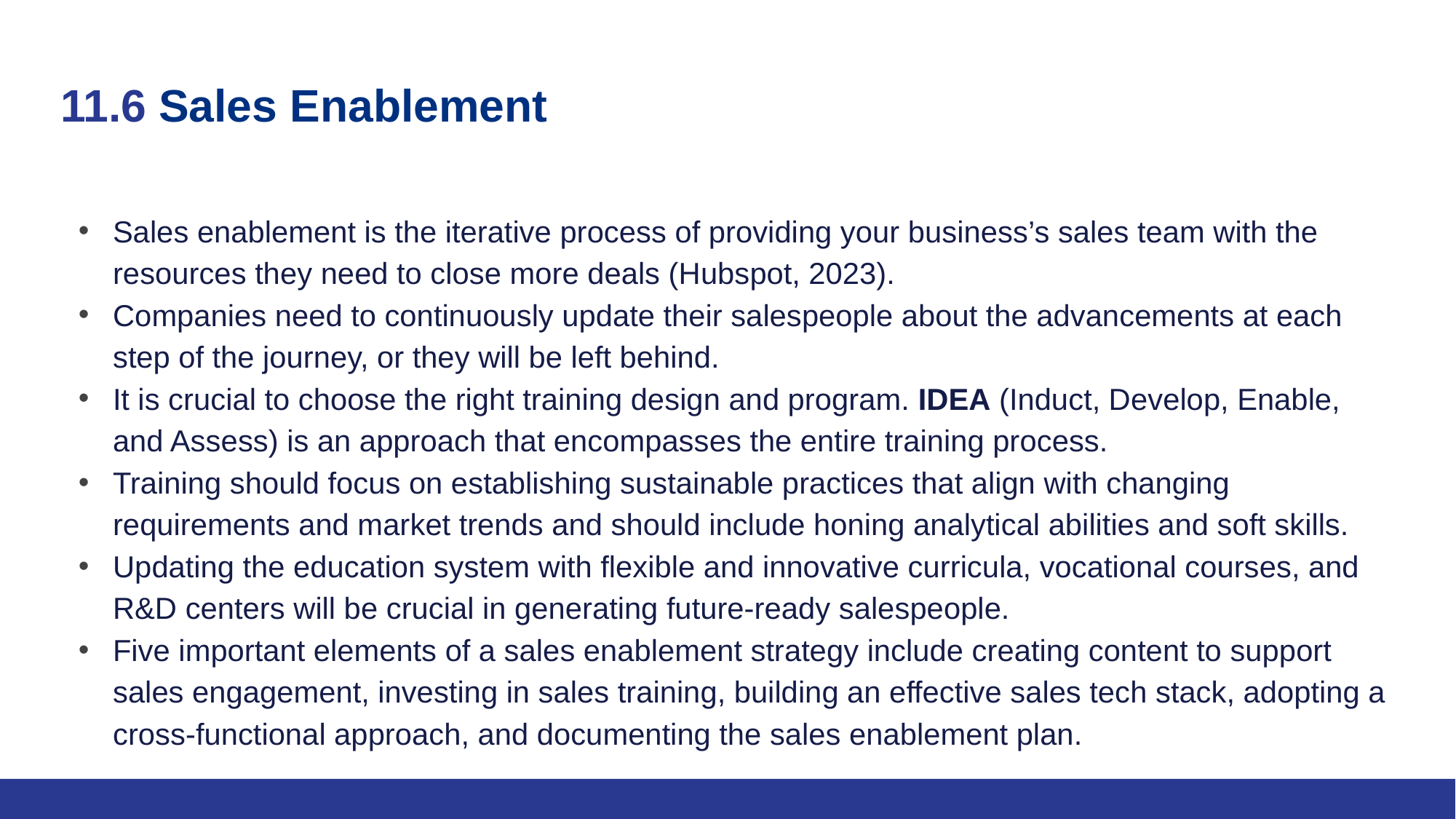

# 11.6 Sales Enablement
Sales enablement is the iterative process of providing your business’s sales team with the resources they need to close more deals (Hubspot, 2023).
Companies need to continuously update their salespeople about the advancements at each step of the journey, or they will be left behind.
It is crucial to choose the right training design and program. IDEA (Induct, Develop, Enable, and Assess) is an approach that encompasses the entire training process.
Training should focus on establishing sustainable practices that align with changing requirements and market trends and should include honing analytical abilities and soft skills.
Updating the education system with flexible and innovative curricula, vocational courses, and R&D centers will be crucial in generating future-ready salespeople.
Five important elements of a sales enablement strategy include creating content to support sales engagement, investing in sales training, building an effective sales tech stack, adopting a cross-functional approach, and documenting the sales enablement plan.